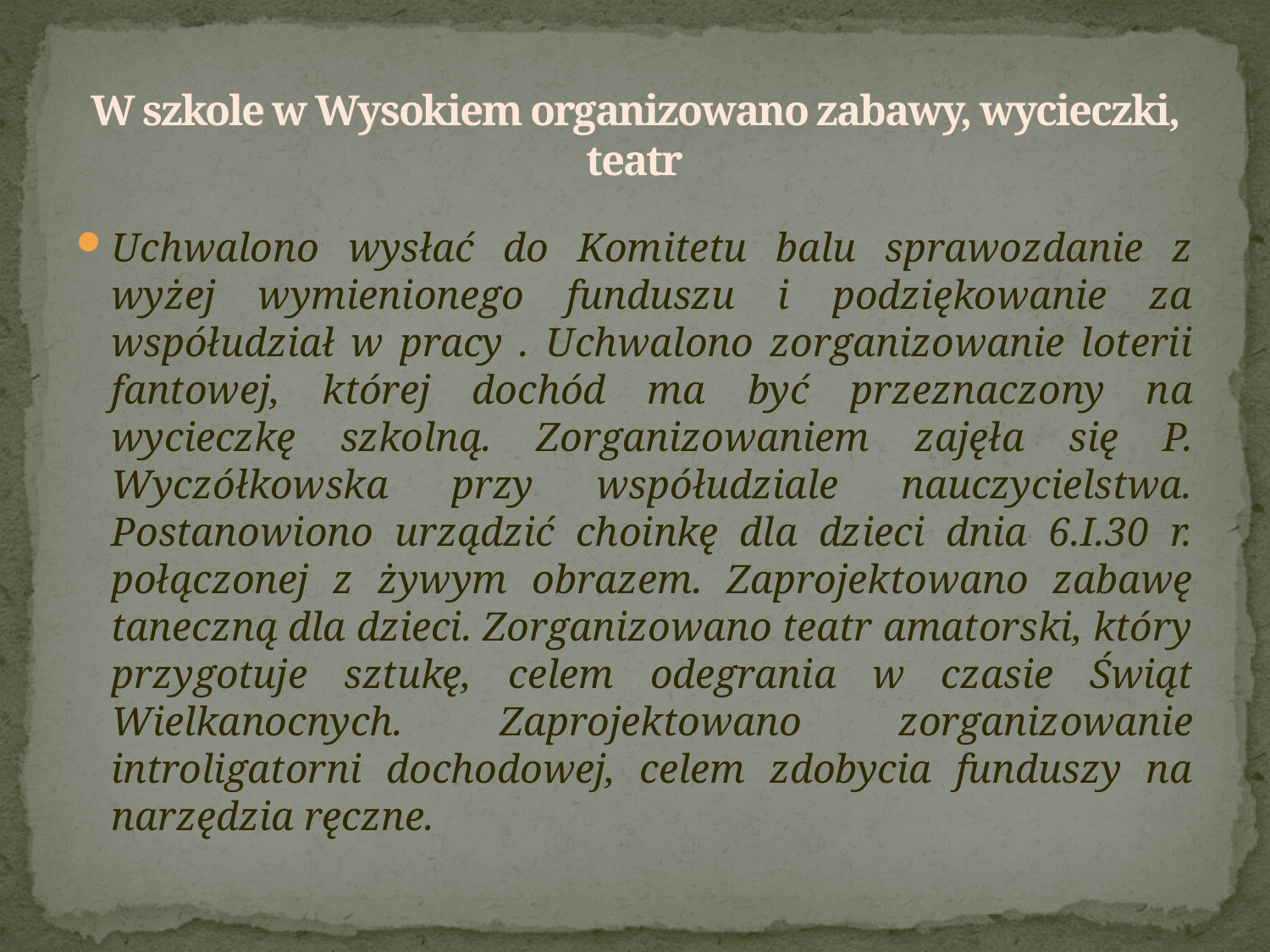

# W szkole w Wysokiem organizowano zabawy, wycieczki, teatr
Uchwalono wysłać do Komitetu balu sprawozdanie z wyżej wymienionego funduszu i podziękowanie za współudział w pracy . Uchwalono zorganizowanie loterii fantowej, której dochód ma być przeznaczony na wycieczkę szkolną. Zorganizowaniem zajęła się P. Wyczółkowska przy współudziale nauczycielstwa. Postanowiono urządzić choinkę dla dzieci dnia 6.I.30 r. połączonej z żywym obrazem. Zaprojektowano zabawę taneczną dla dzieci. Zorganizowano teatr amatorski, który przygotuje sztukę, celem odegrania w czasie Świąt Wielkanocnych. Zaprojektowano zorganizowanie introligatorni dochodowej, celem zdobycia funduszy na narzędzia ręczne.